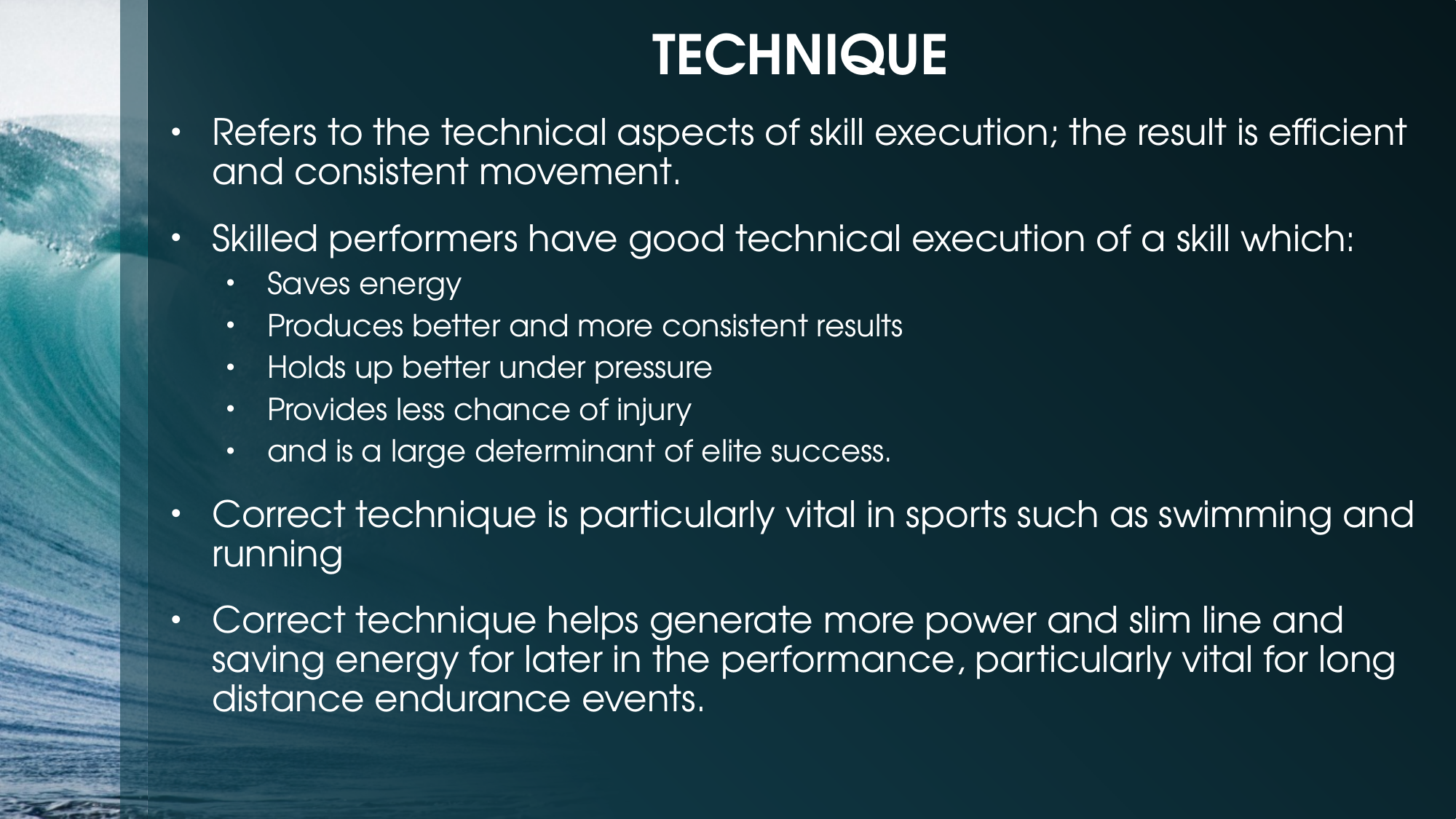

# TECHNIQUE
Refers to the technical aspects of skill execution; the result is efficient and consistent movement.
Skilled performers have good technical execution of a skill which:
Saves energy
Produces better and more consistent results
Holds up better under pressure
Provides less chance of injury
and is a large determinant of elite success.
Correct technique is particularly vital in sports such as swimming and running
Correct technique helps generate more power and slim line and saving energy for later in the performance, particularly vital for long distance endurance events.